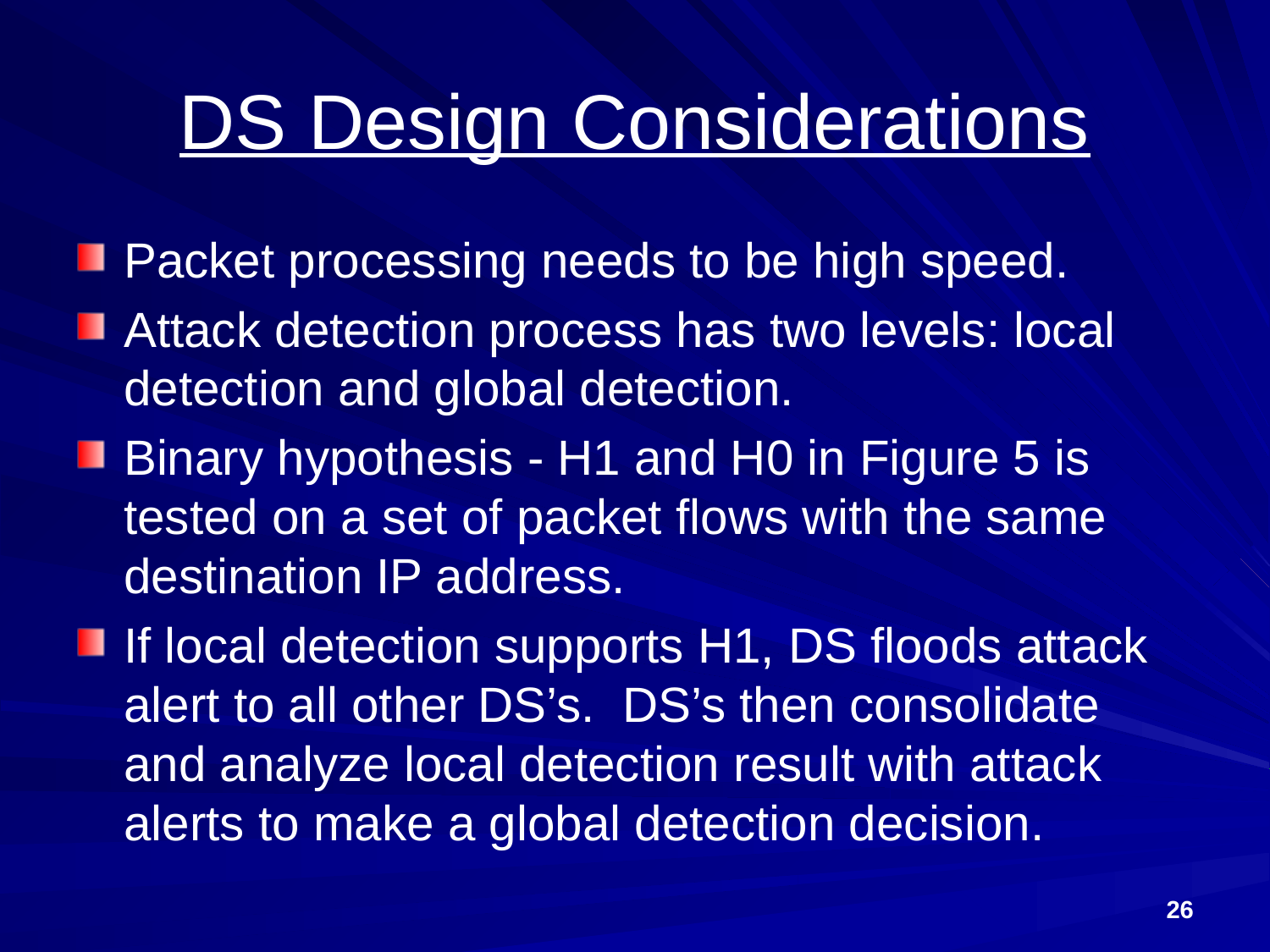

# DS Design Considerations
Packet processing needs to be high speed.
Attack detection process has two levels: local detection and global detection.
Binary hypothesis - H1 and H0 in Figure 5 is tested on a set of packet flows with the same destination IP address.
If local detection supports H1, DS floods attack alert to all other DS’s.  DS’s then consolidate and analyze local detection result with attack alerts to make a global detection decision.

26